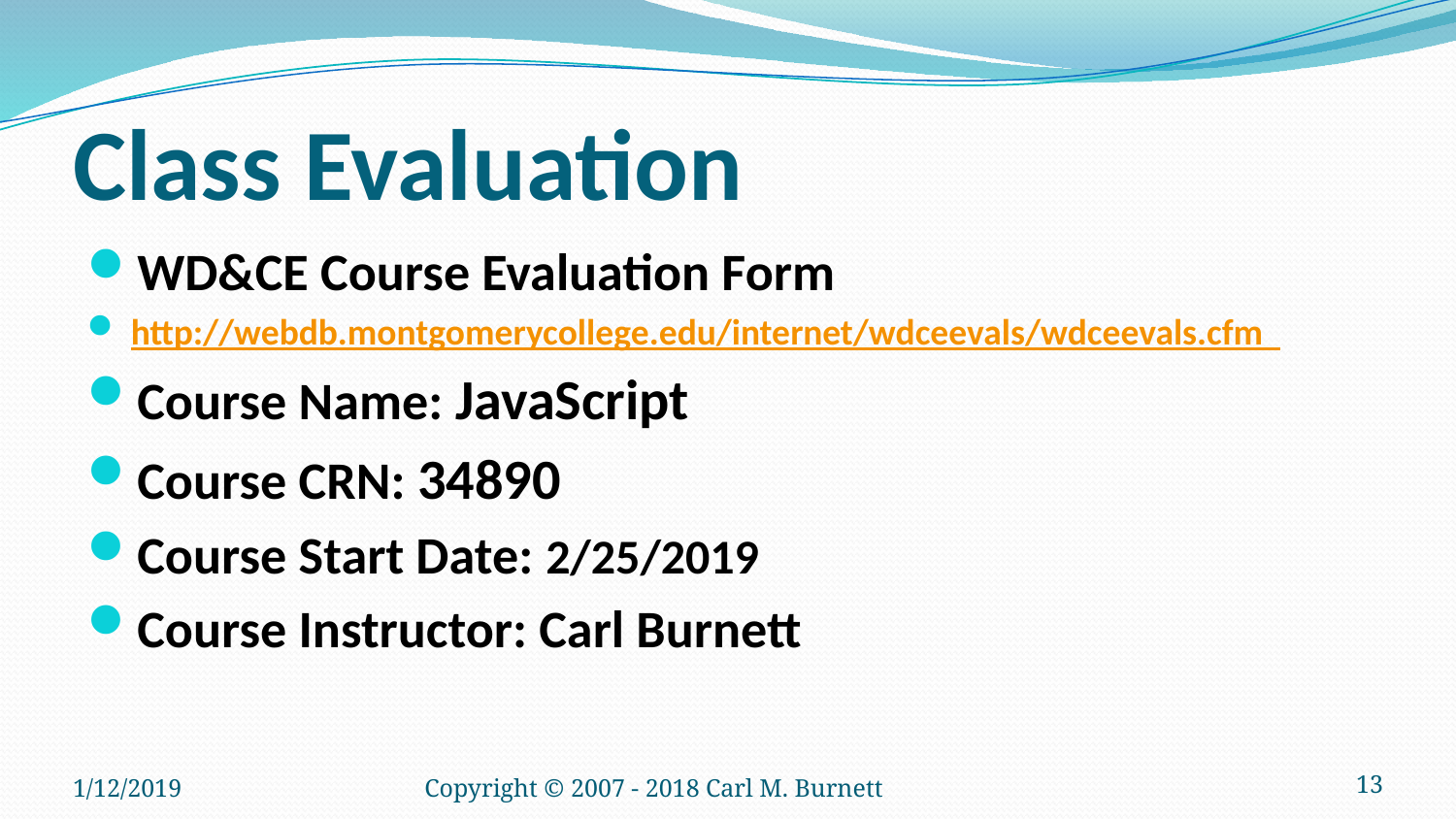

# Class Evaluation
WD&CE Course Evaluation Form
http://webdb.montgomerycollege.edu/internet/wdceevals/wdceevals.cfm
Course Name: JavaScript
Course CRN: 34890
Course Start Date: 2/25/2019
Course Instructor: Carl Burnett
1/12/2019
Copyright © 2007 - 2018 Carl M. Burnett
13